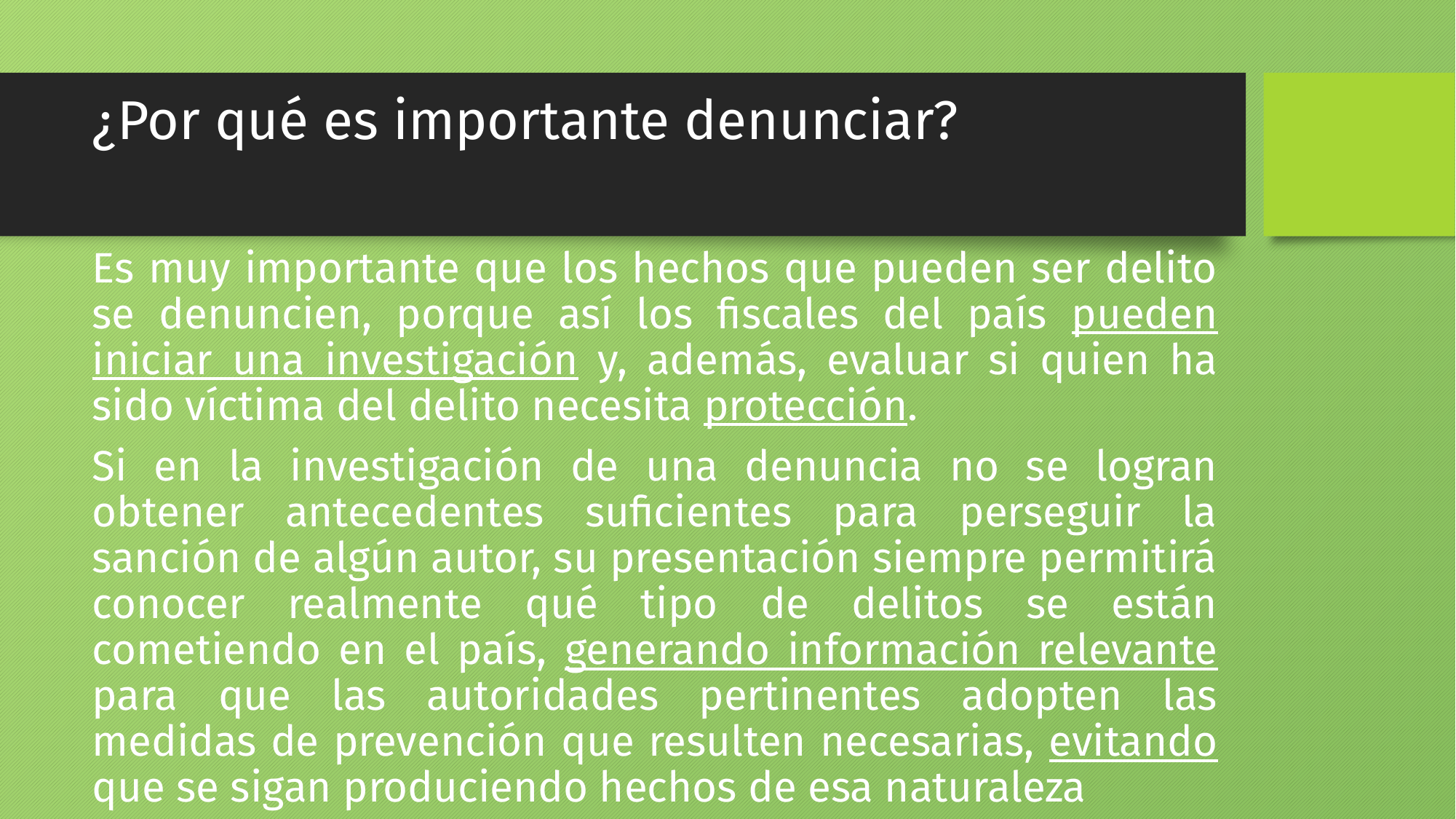

# ¿Por qué es importante denunciar?
Es muy importante que los hechos que pueden ser delito se denuncien, porque así los fiscales del país pueden iniciar una investigación y, además, evaluar si quien ha sido víctima del delito necesita protección.
Si en la investigación de una denuncia no se logran obtener antecedentes suficientes para perseguir la sanción de algún autor, su presentación siempre permitirá conocer realmente qué tipo de delitos se están cometiendo en el país, generando información relevante para que las autoridades pertinentes adopten las medidas de prevención que resulten necesarias, evitando que se sigan produciendo hechos de esa naturaleza